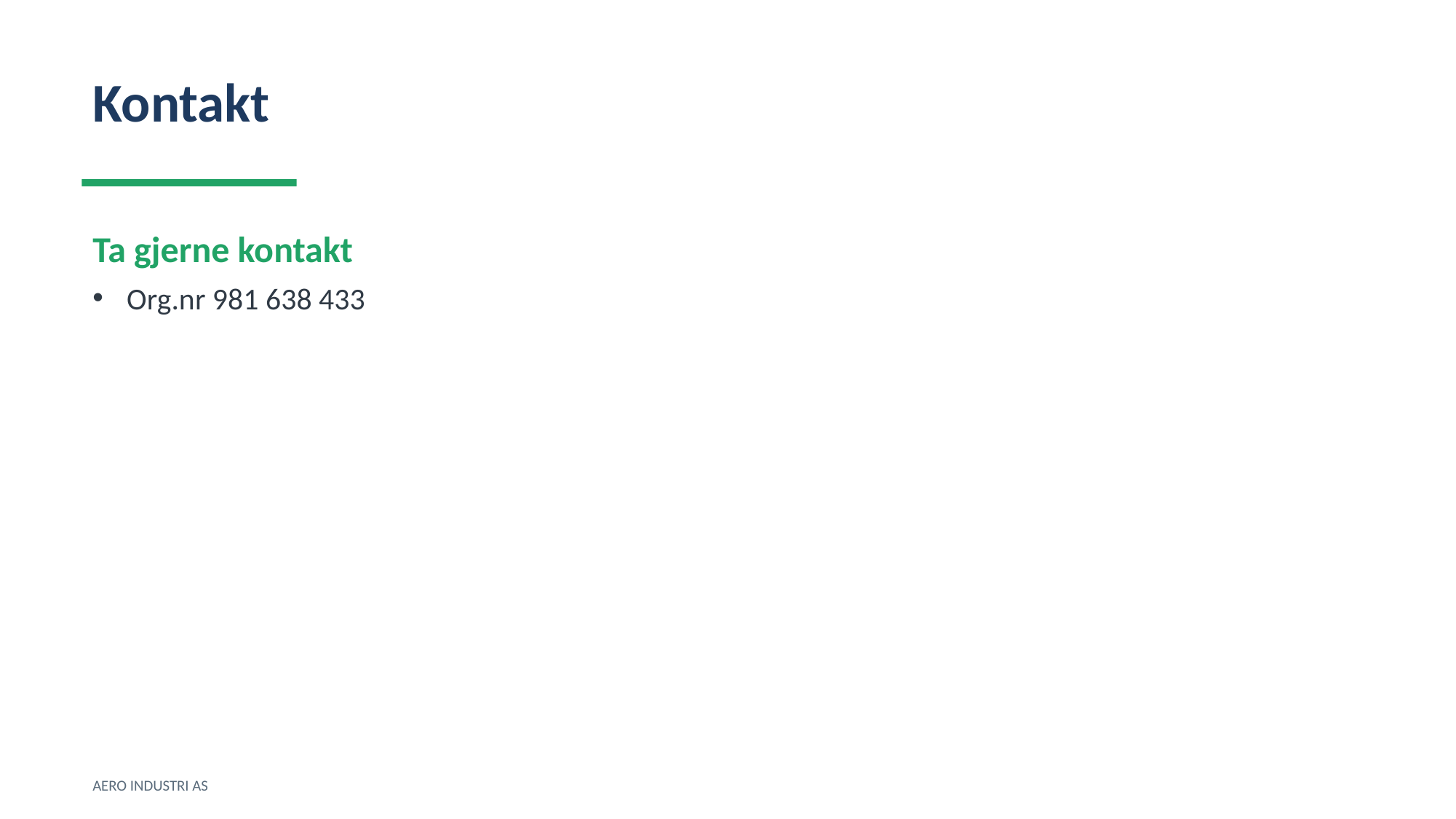

Kontakt

Ta gjerne kontakt
Org.nr 981 638 433
AERO INDUSTRI AS